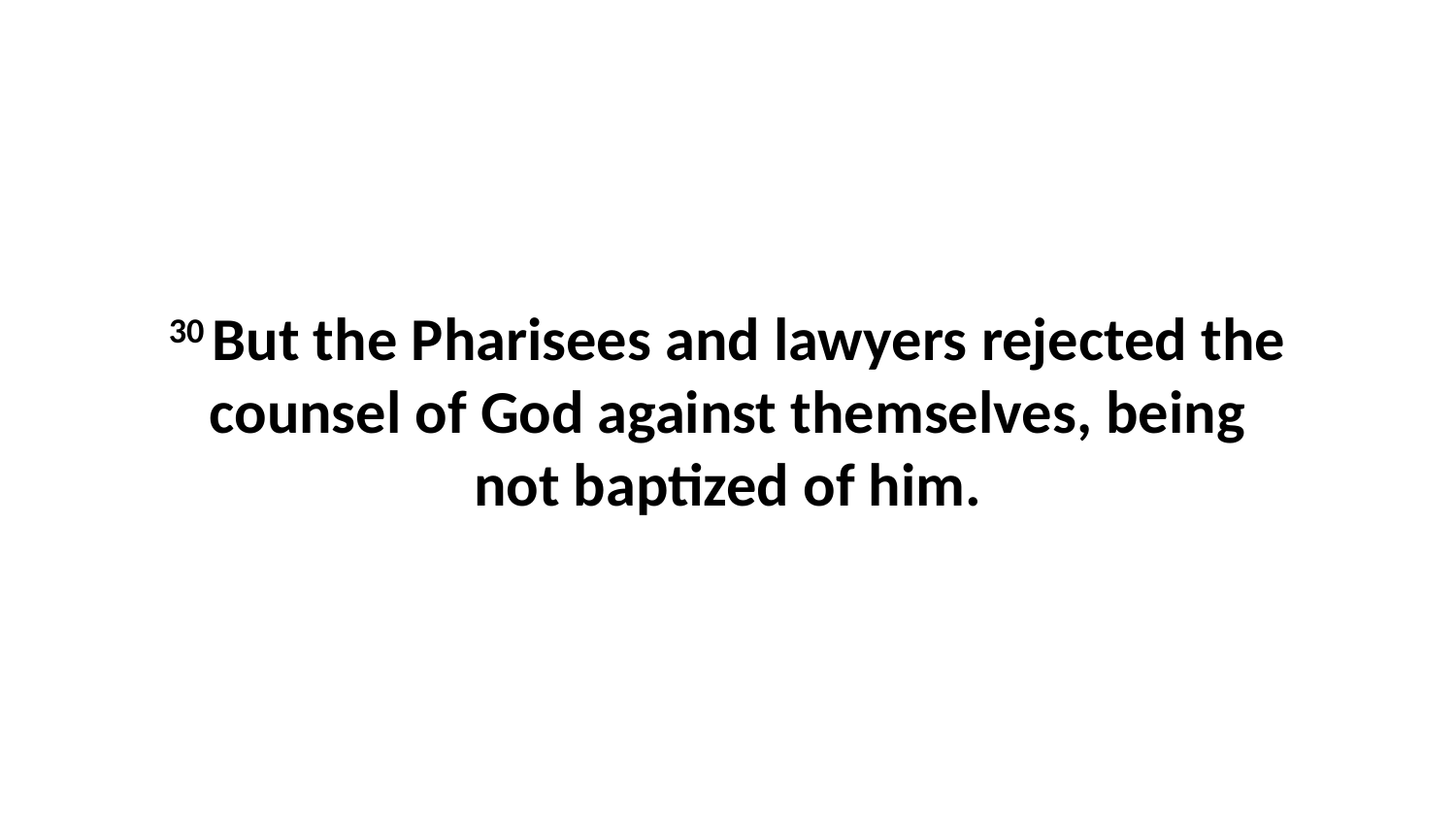

30 But the Pharisees and lawyers rejected the counsel of God against themselves, being not baptized of him.